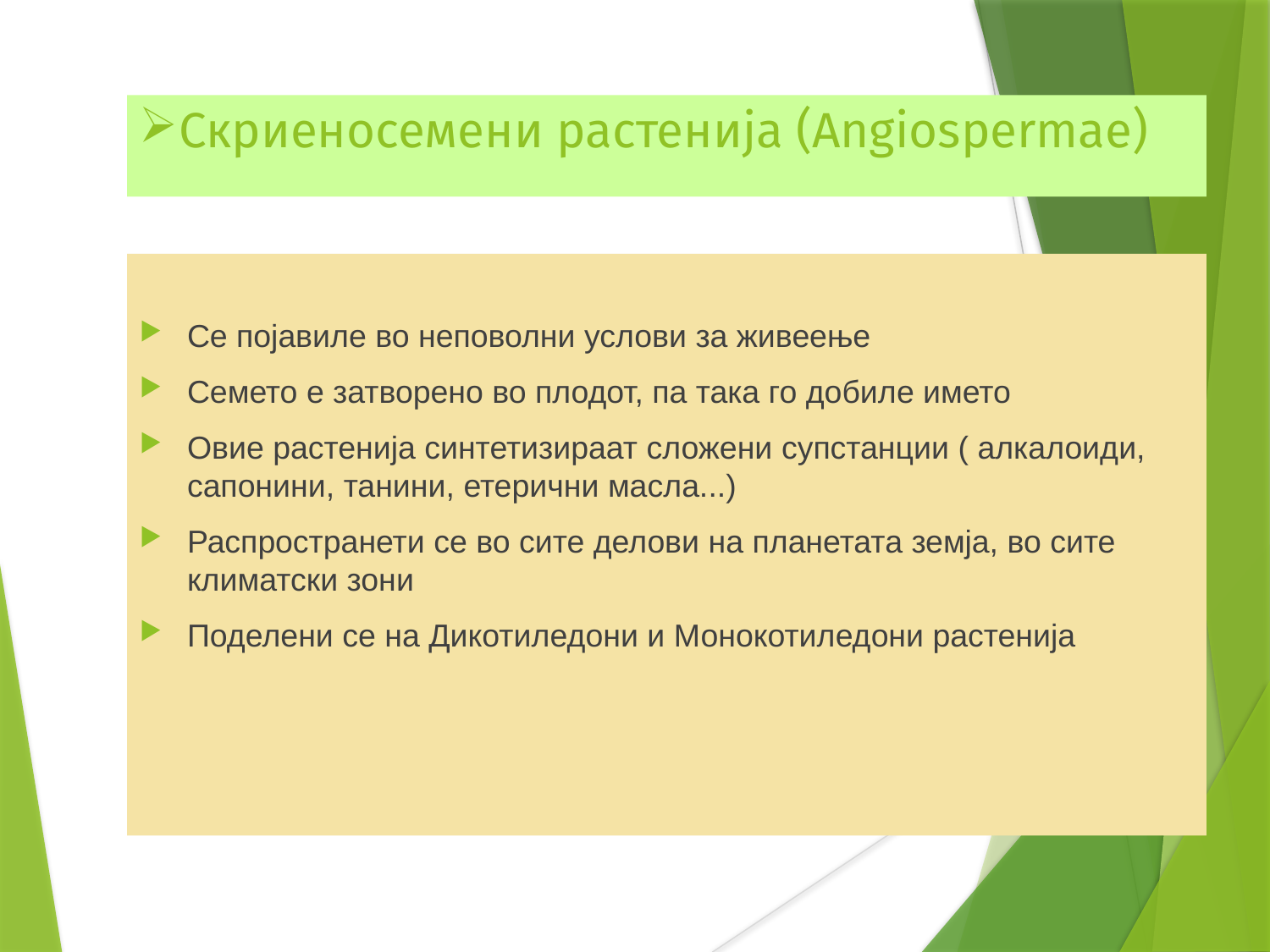

Скриеносемени растенија (Angiospermae)

Се појавиле во неповолни услови за живеење
Семето е затворено во плодот, па така го добиле името
Овие растенија синтетизираат сложени супстанции ( алкалоиди, сапонини, танини, етерични масла...)
Распространети се во сите делови на планетата земја, во сите климатски зони
Поделени се на Дикотиледони и Монокотиледони растенија